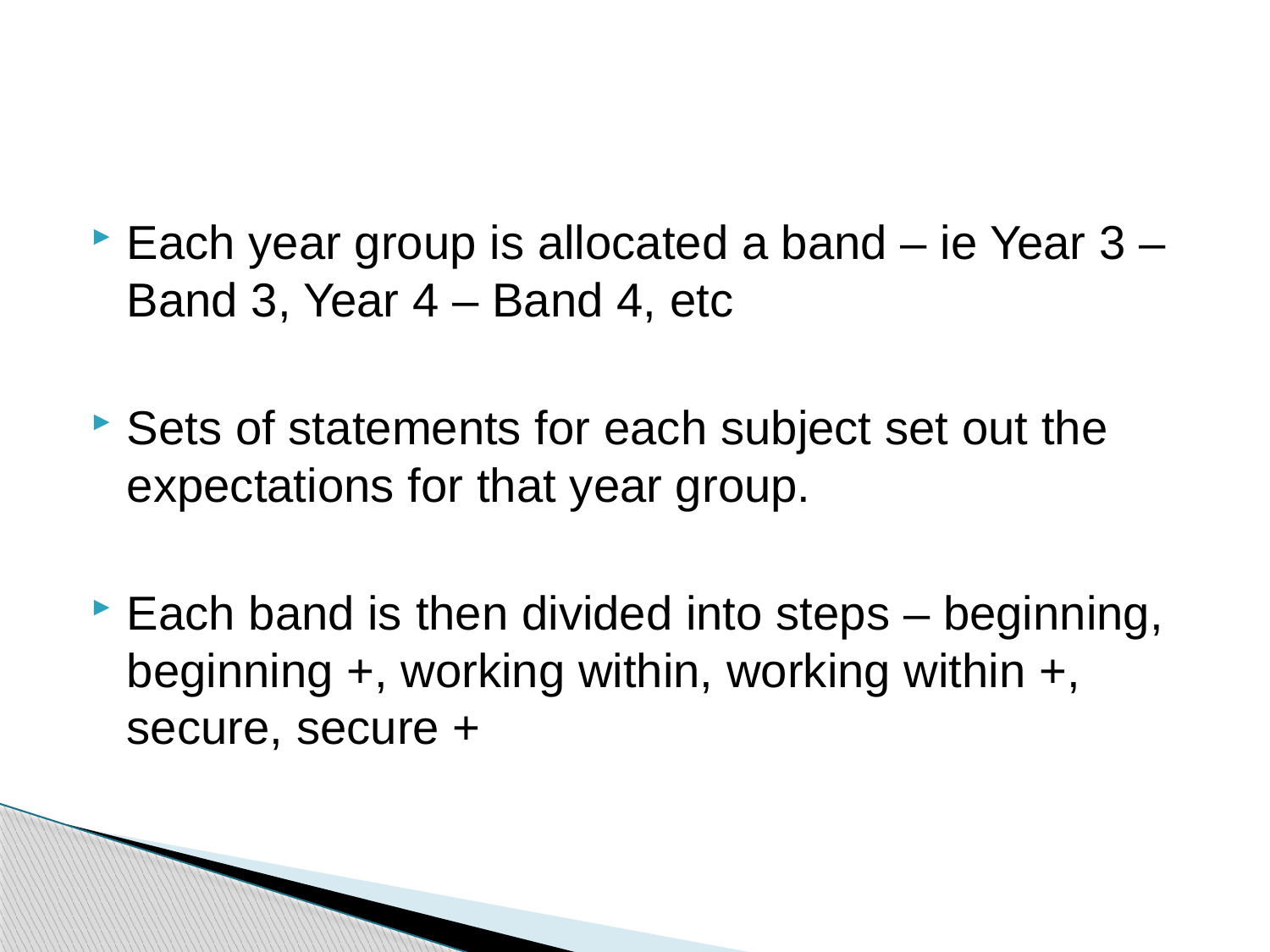

#
Each year group is allocated a band – ie Year 3 – Band 3, Year 4 – Band 4, etc

Sets of statements for each subject set out the expectations for that year group.

Each band is then divided into steps – beginning, beginning +, working within, working within +, secure, secure +